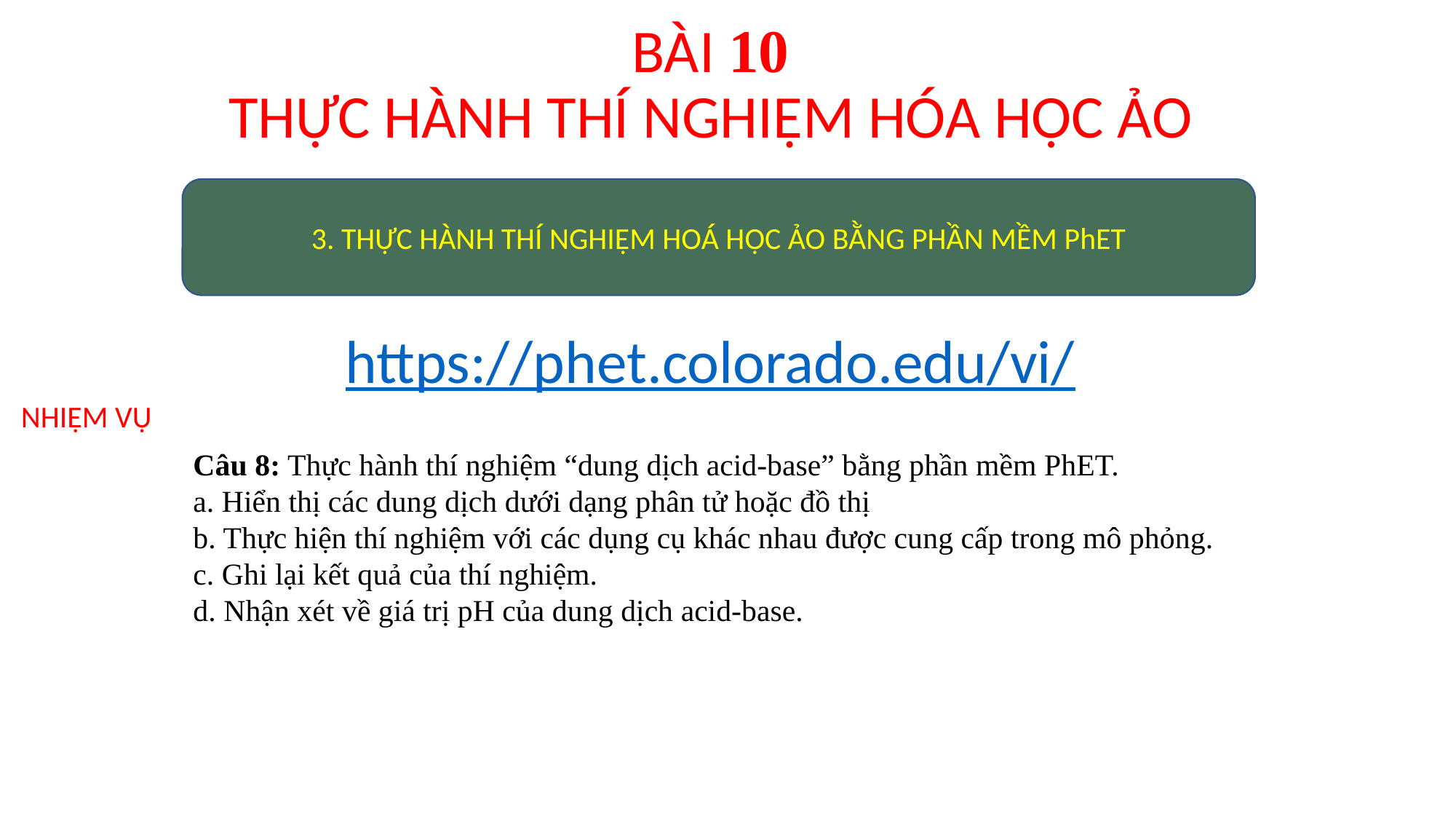

# BÀI 10 THỰC HÀNH THÍ NGHIỆM HÓA HỌC ẢO
3. THỰC HÀNH THÍ NGHIỆM HOÁ HỌC ẢO BẰNG PHẦN MỀM PhET
https://phet.colorado.edu/vi/

NHIỆM VỤ
Câu 8: Thực hành thí nghiệm “dung dịch acid-base” bằng phần mềm PhET.
a. Hiển thị các dung dịch dưới dạng phân tử hoặc đồ thị
b. Thực hiện thí nghiệm với các dụng cụ khác nhau được cung cấp trong mô phỏng.
c. Ghi lại kết quả của thí nghiệm.
d. Nhận xét về giá trị pH của dung dịch acid-base.